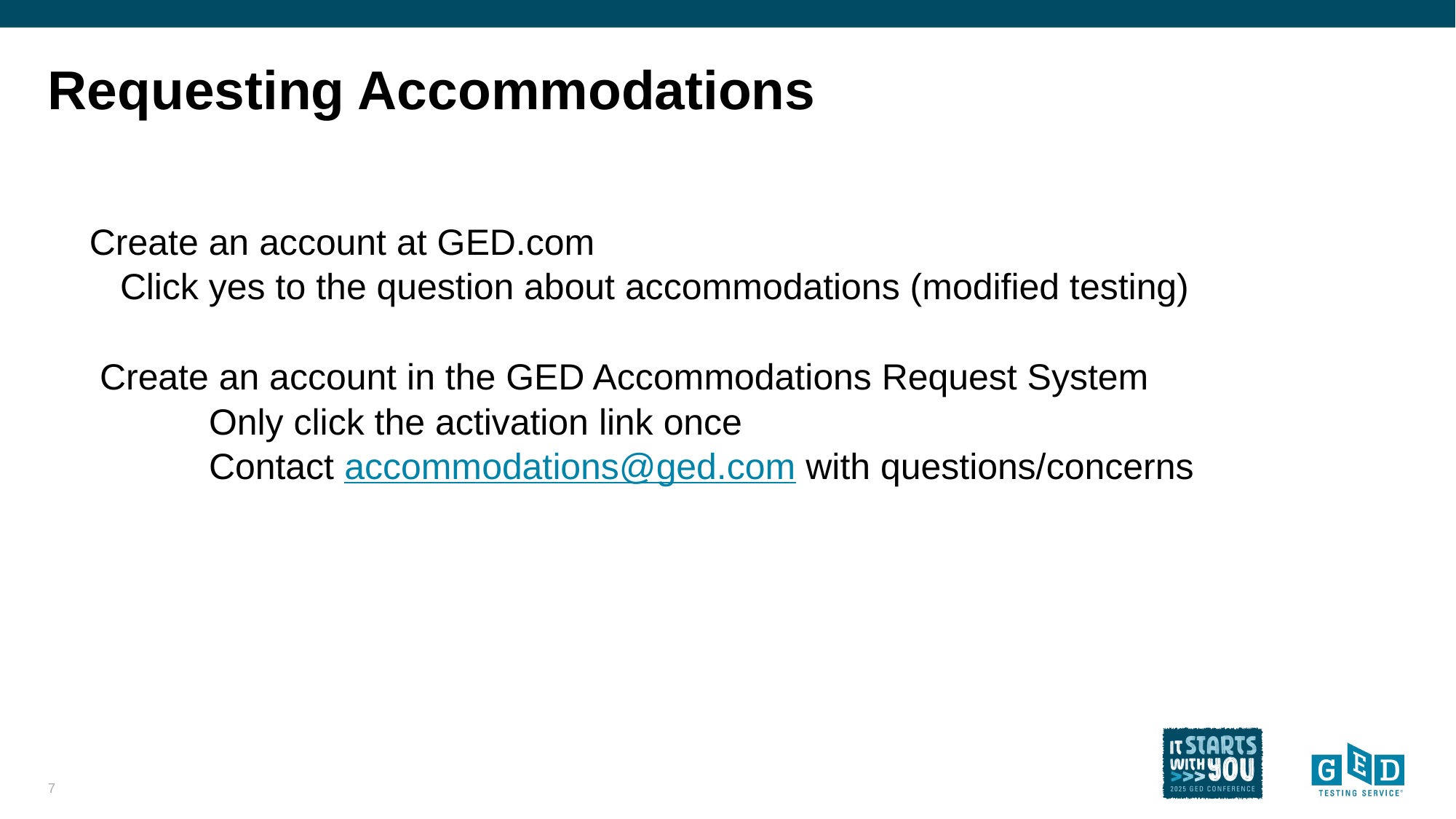

# Requesting Accommodations
   Create an account at GED.com
  Click yes to the question about accommodations (modified testing)

Create an account in the GED Accommodations Request System
	Only click the activation link once
	Contact accommodations@ged.com with questions/concerns

7